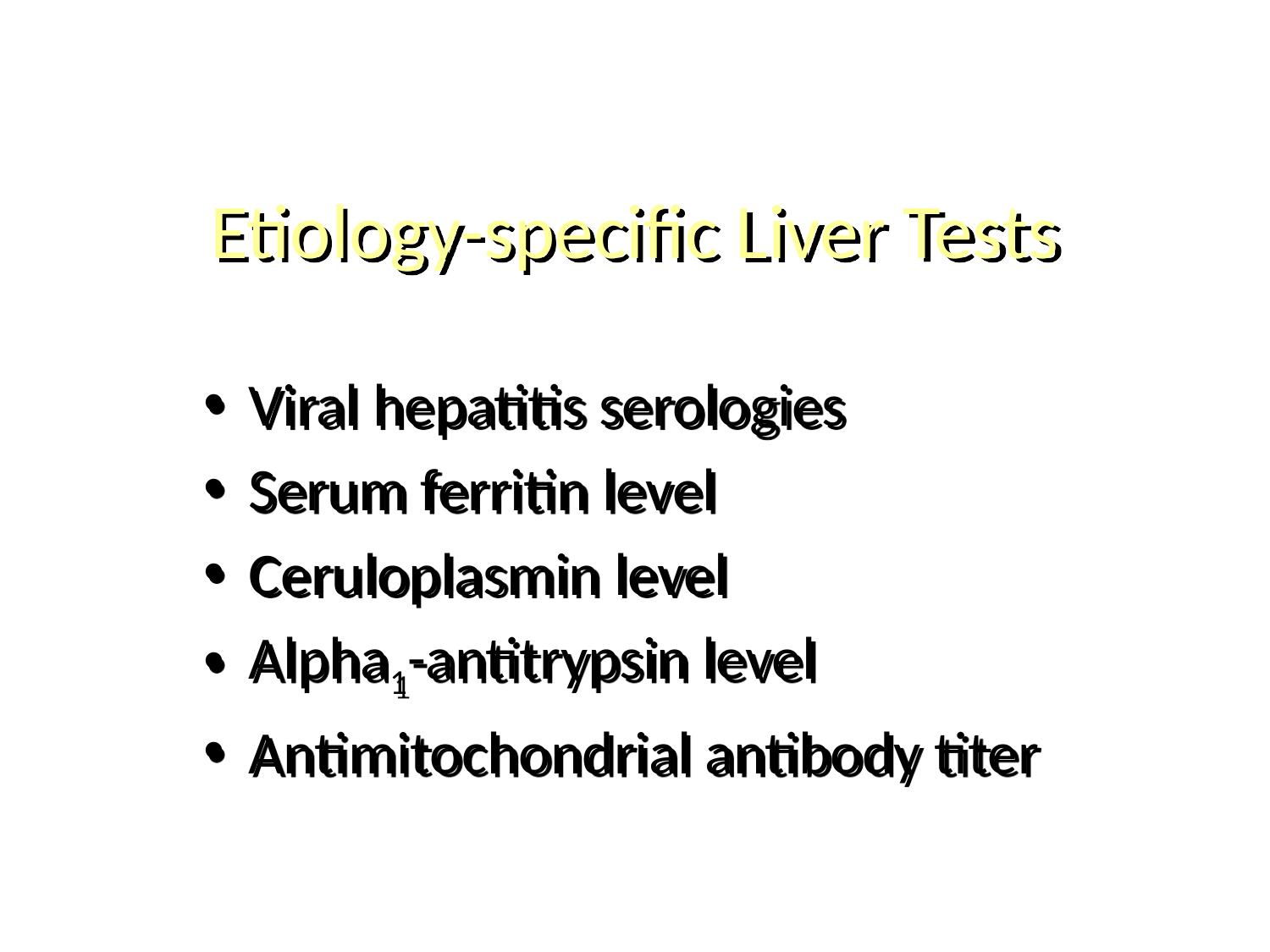

# Etiology-specific Liver Tests
Viral hepatitis serologies
Serum ferritin level
Ceruloplasmin level
Alpha1-antitrypsin level
Antimitochondrial antibody titer